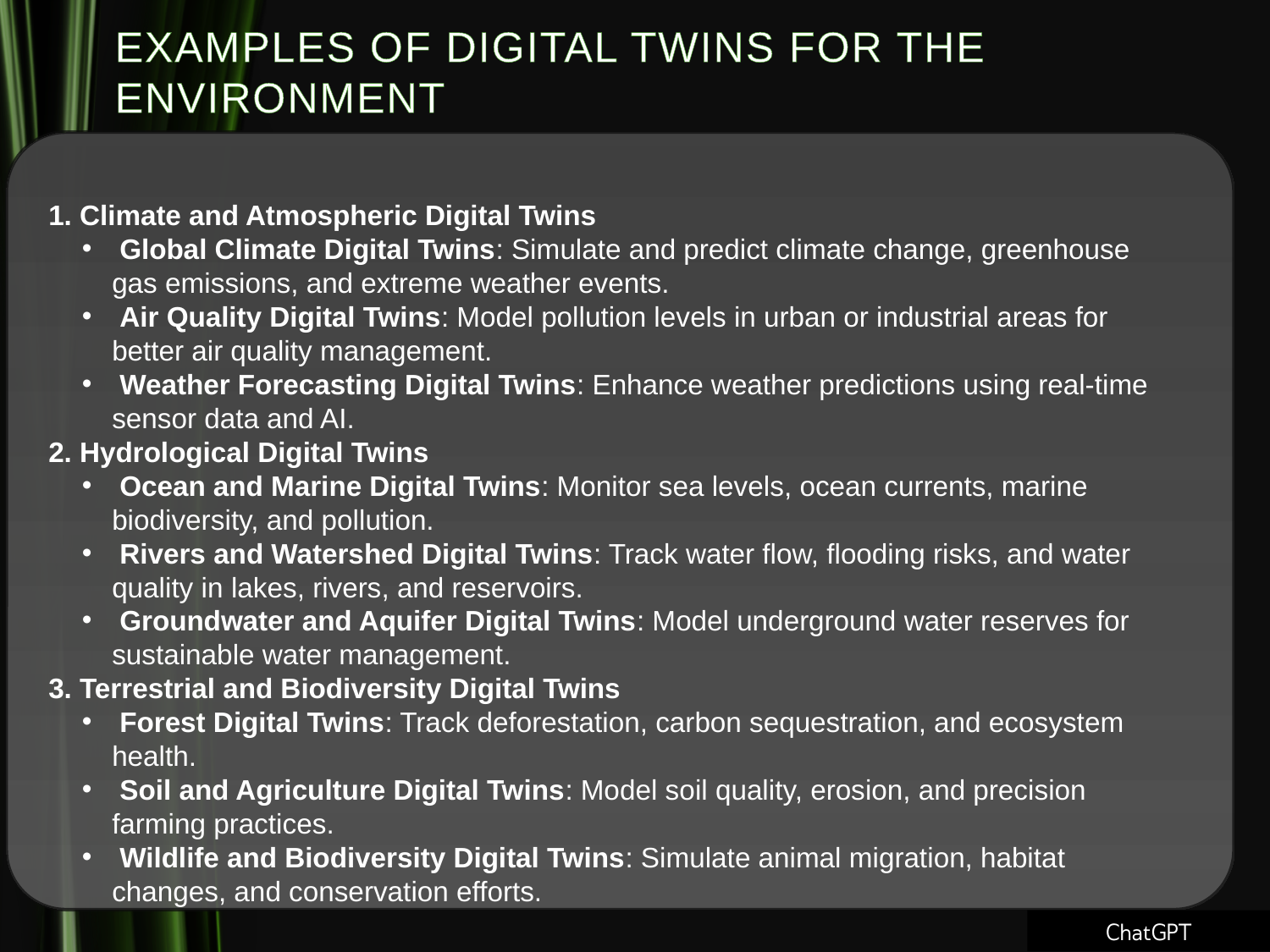

# EXAMPLES of DiGital twins for the environment

1. Climate and Atmospheric Digital Twins
 Global Climate Digital Twins: Simulate and predict climate change, greenhouse gas emissions, and extreme weather events.
 Air Quality Digital Twins: Model pollution levels in urban or industrial areas for better air quality management.
 Weather Forecasting Digital Twins: Enhance weather predictions using real-time sensor data and AI.
2. Hydrological Digital Twins
 Ocean and Marine Digital Twins: Monitor sea levels, ocean currents, marine biodiversity, and pollution.
 Rivers and Watershed Digital Twins: Track water flow, flooding risks, and water quality in lakes, rivers, and reservoirs.
 Groundwater and Aquifer Digital Twins: Model underground water reserves for sustainable water management.
3. Terrestrial and Biodiversity Digital Twins
 Forest Digital Twins: Track deforestation, carbon sequestration, and ecosystem health.
 Soil and Agriculture Digital Twins: Model soil quality, erosion, and precision farming practices.
 Wildlife and Biodiversity Digital Twins: Simulate animal migration, habitat changes, and conservation efforts.
ChatGPT